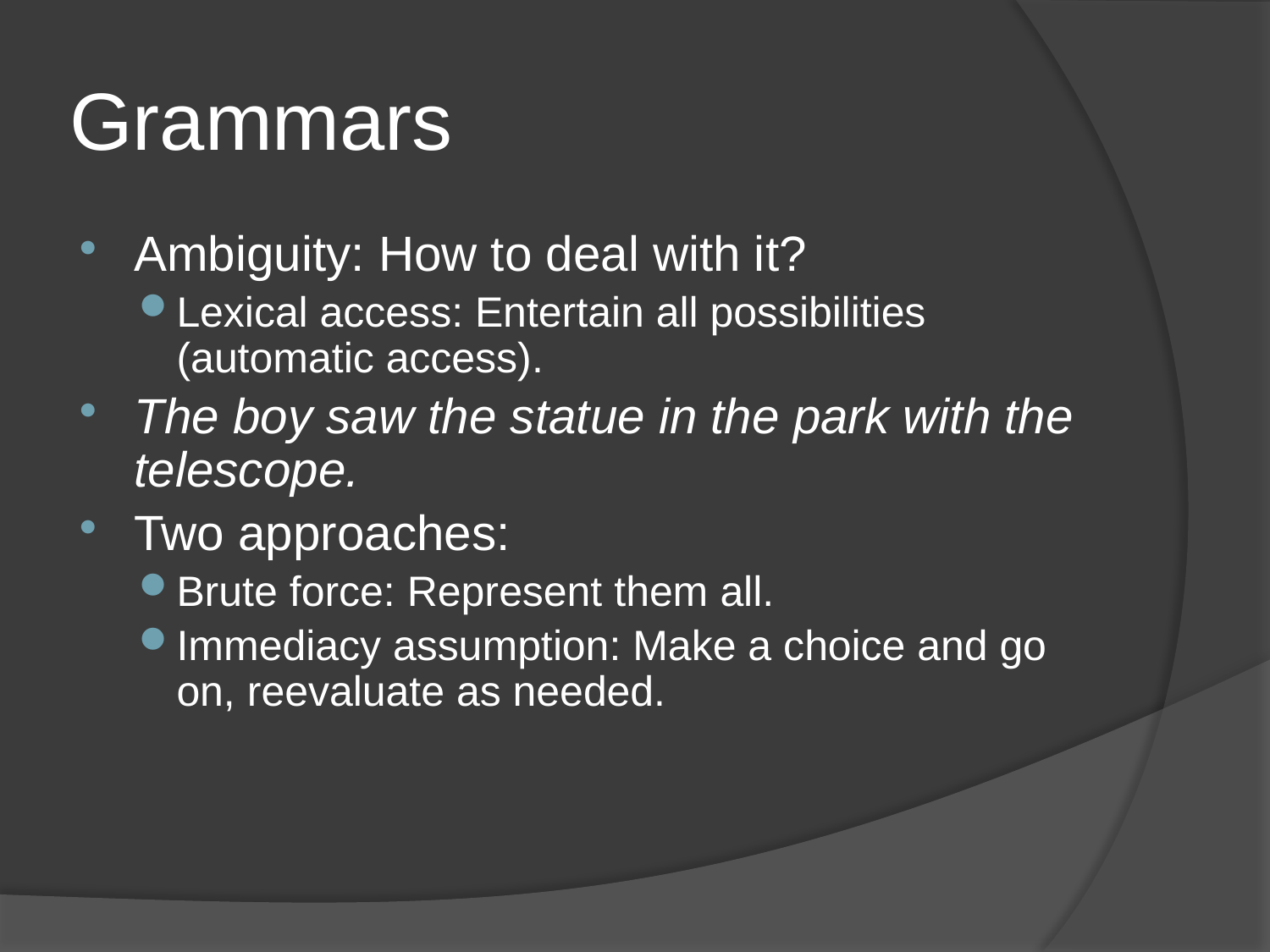

# Grammars
Ambiguity: How to deal with it?
Lexical access: Entertain all possibilities (automatic access).
The boy saw the statue in the park with the telescope.
Two approaches:
Brute force: Represent them all.
Immediacy assumption: Make a choice and go on, reevaluate as needed.